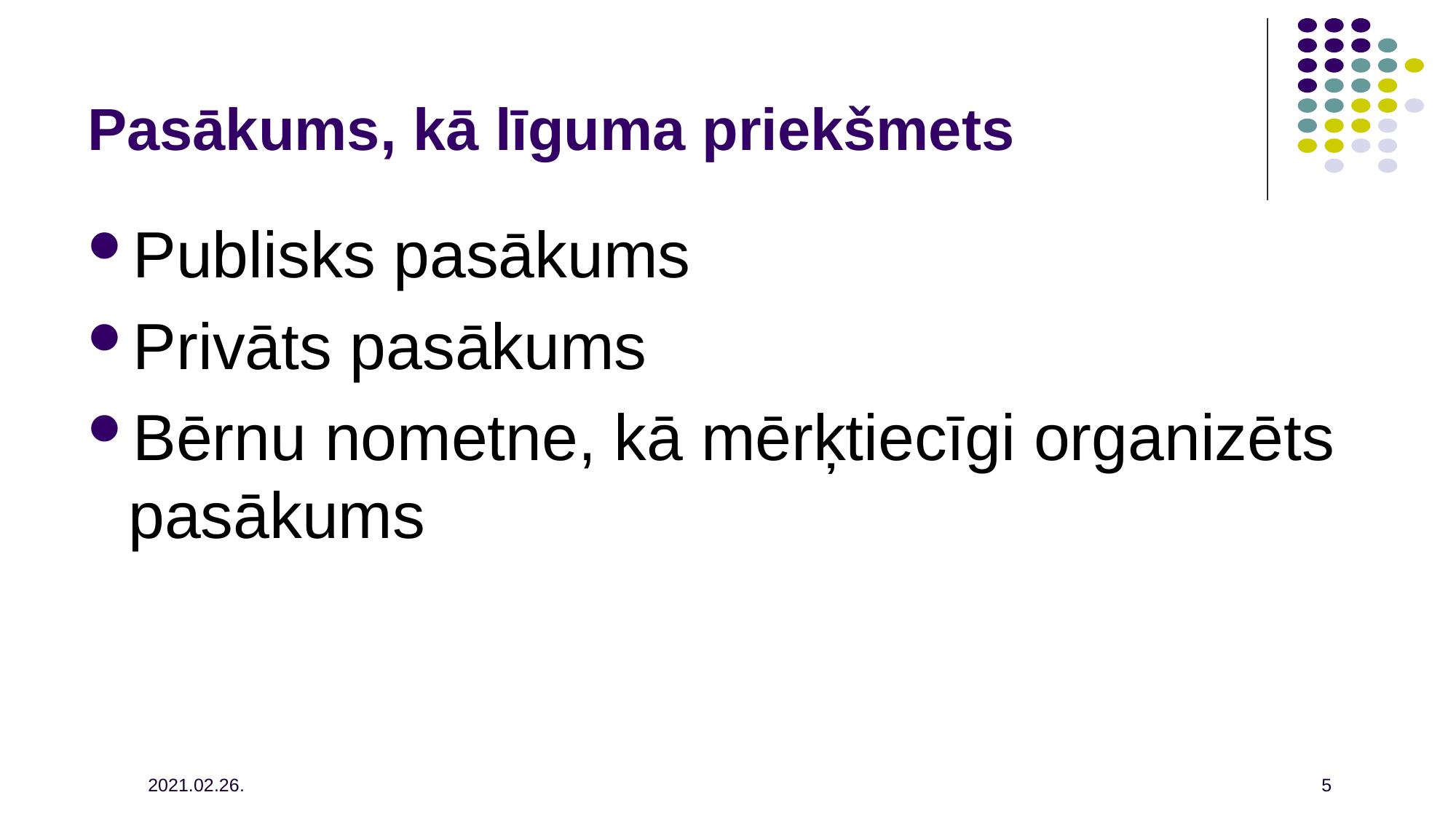

Publisks pasākums
Privāts pasākums
Bērnu nometne, kā mērķtiecīgi organizēts pasākums
Pasākums, kā līguma priekšmets
2021.02.26.
5